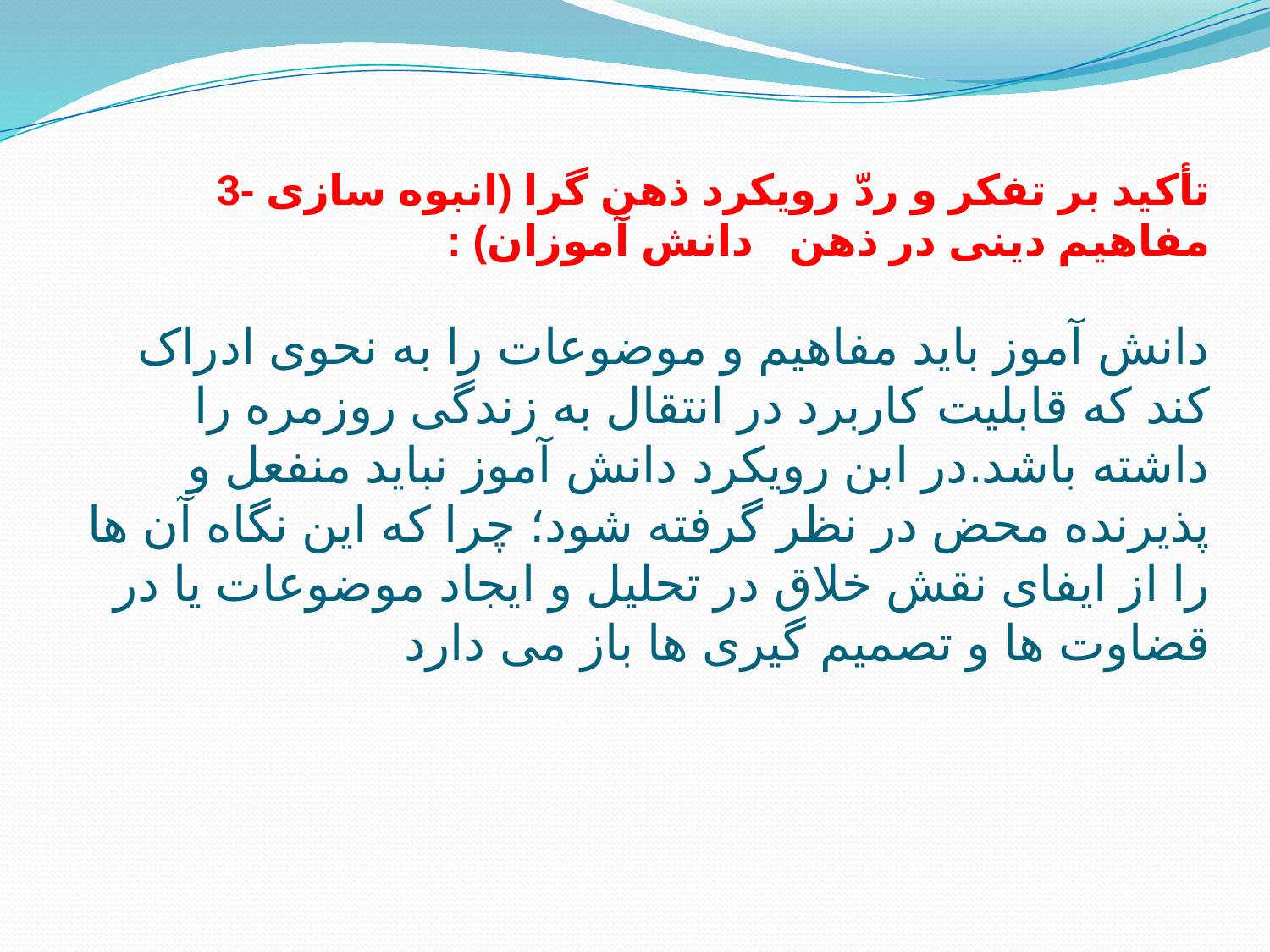

# 3- تأکید بر تفکر و ردّ رویکرد ذهن گرا (انبوه سازی مفاهیم دینی در ذهن   دانش آموزان) : دانش آموز باید مفاهیم و موضوعات را به نحوی ادراک کند که قابلیت کاربرد در انتقال به زندگی روزمره را داشته باشد.در ابن رویکرد دانش آموز نباید منفعل و پذیرنده محض در نظر گرفته شود؛ چرا که این نگاه آن ها را از ایفای نقش خلاق در تحلیل و ایجاد موضوعات یا در قضاوت ها و تصمیم گیری ها باز می دارد